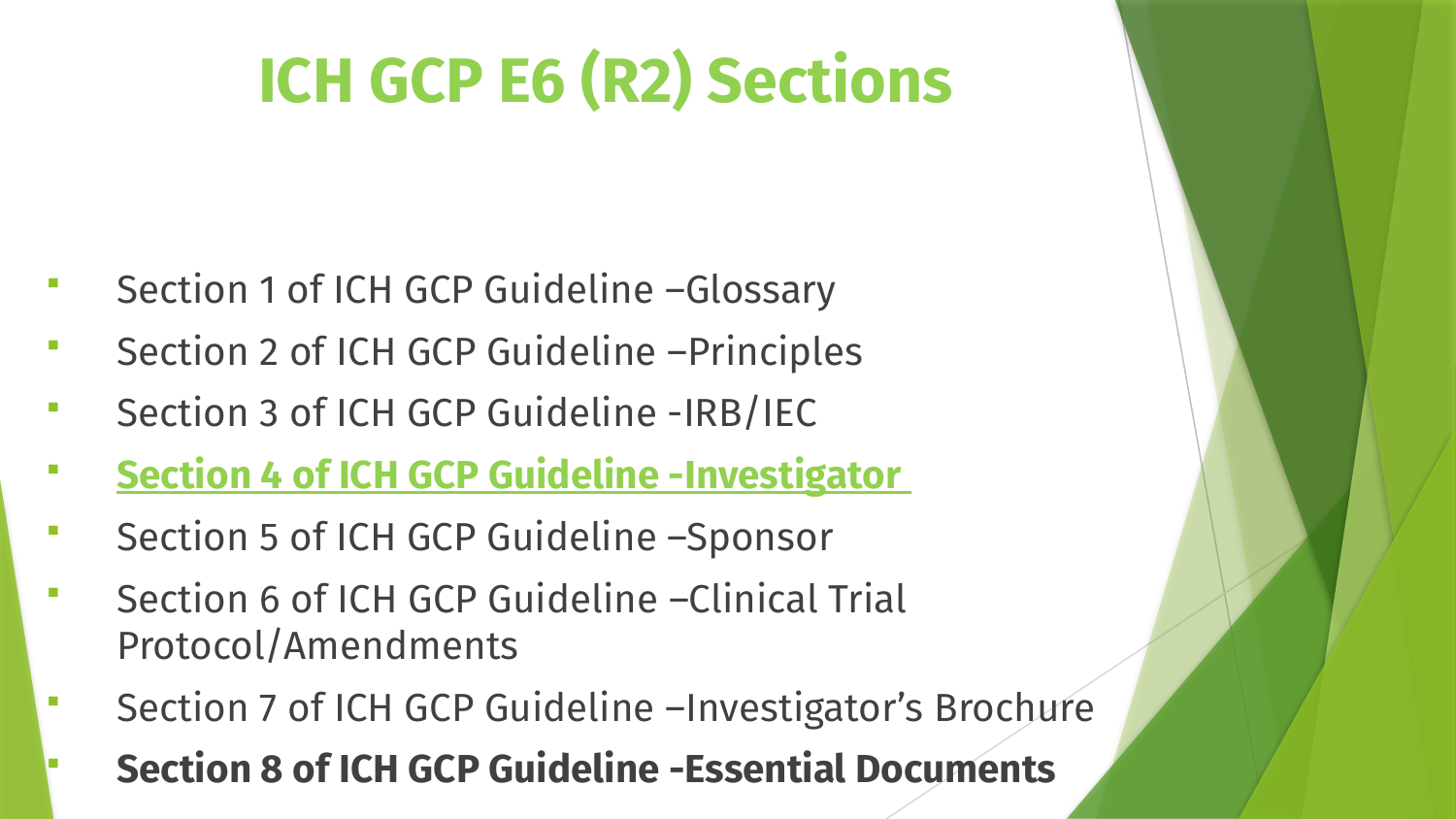

ICH GCP E6 (R2) Sections

Section 1 of ICH GCP Guideline –Glossary
Section 2 of ICH GCP Guideline –Principles
Section 3 of ICH GCP Guideline -IRB/IEC
Section 4 of ICH GCP Guideline -Investigator
Section 5 of ICH GCP Guideline –Sponsor
Section 6 of ICH GCP Guideline –Clinical Trial 				Protocol/Amendments
Section 7 of ICH GCP Guideline –Investigator’s Brochure
Section 8 of ICH GCP Guideline -Essential Documents